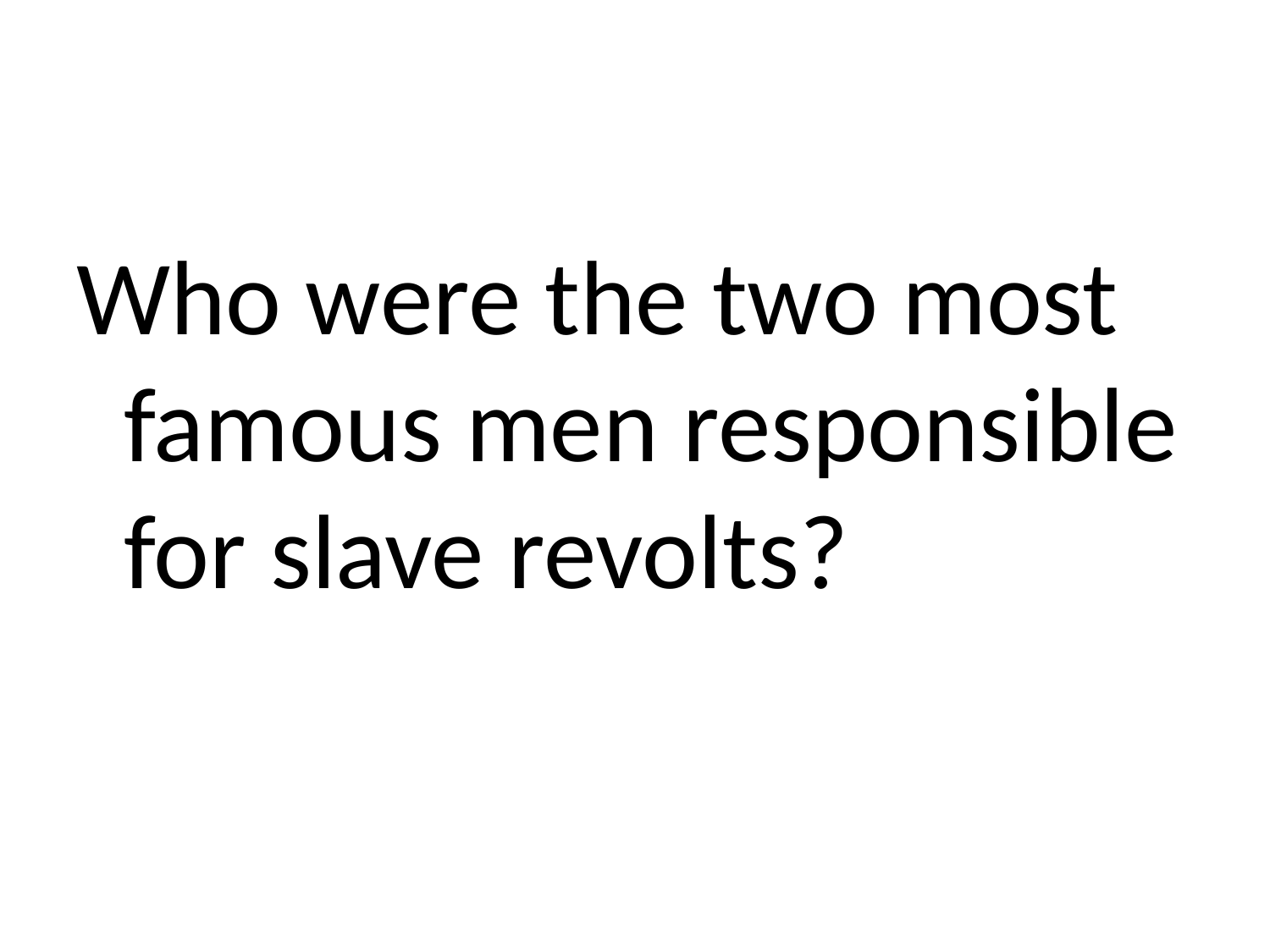

#
Who were the two most famous men responsible for slave revolts?